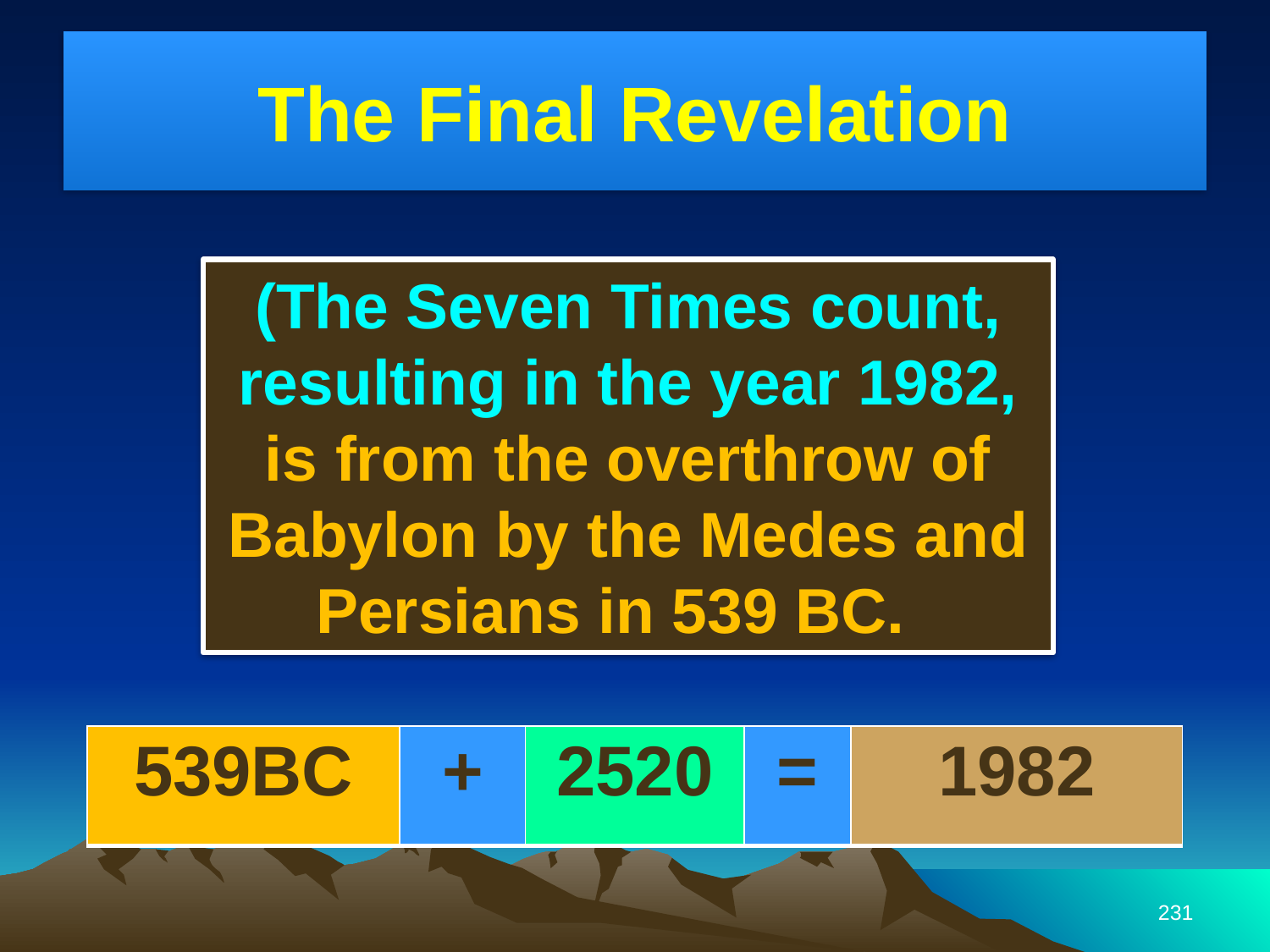

# The Final Revelation
(The Seven Times count, resulting in the year 1982, is from the overthrow of Babylon by the Medes and Persians in 539 BC.
| 539BC | + | 2520 | = | 1982 |
| --- | --- | --- | --- | --- |
231